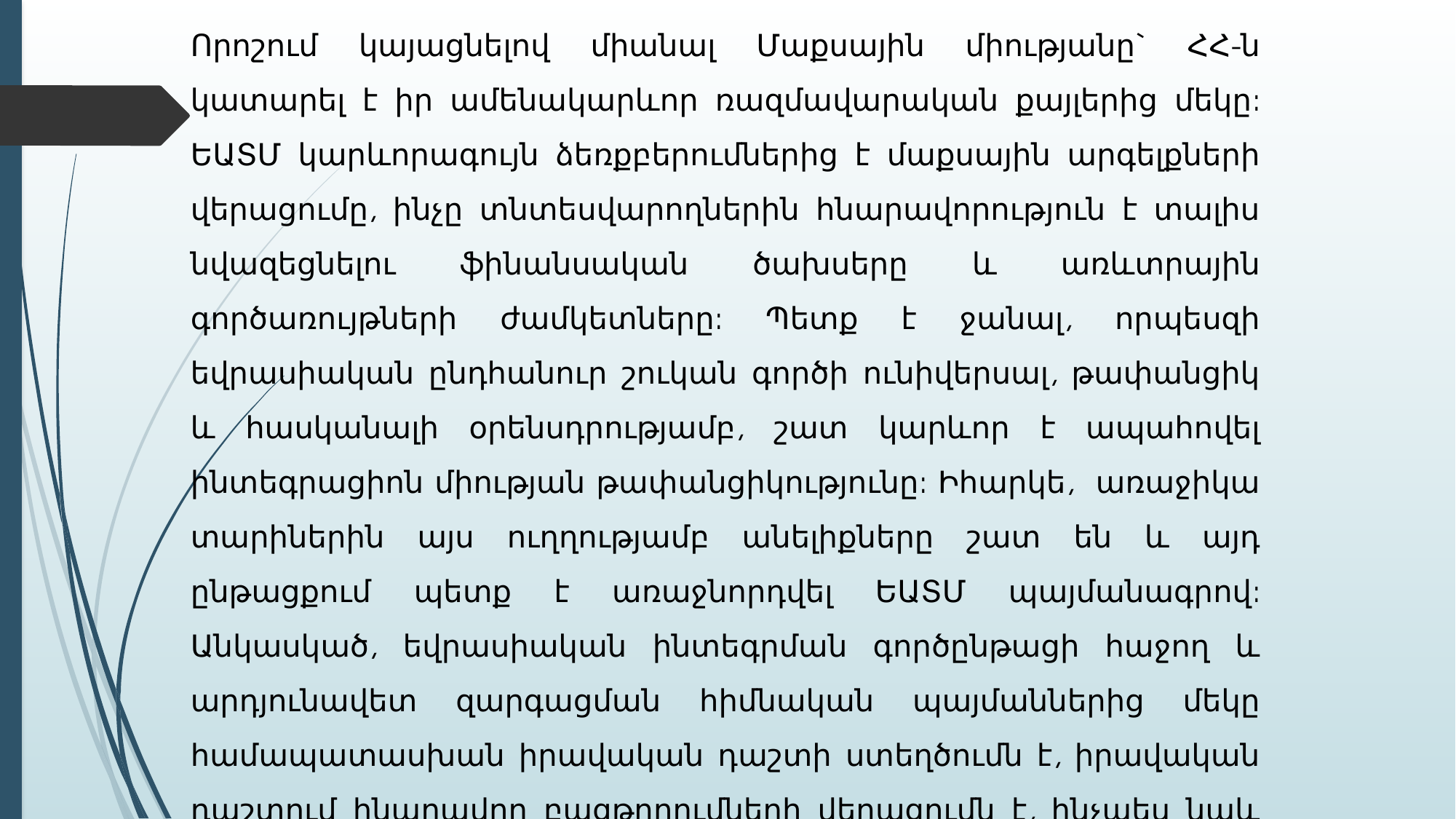

Որոշում կայացնելով միանալ Մաքսային միությանը` ՀՀ-ն կատարել է իր ամենակարևոր ռազմավարական քայլերից մեկը: ԵԱՏՄ կարևորագույն ձեռքբերումներից է մաքսային արգելքների վերացումը, ինչը տնտեսվարողներին հնարավորություն է տալիս նվազեցնելու ֆինանսական ծախսերը և առևտրային գործառույթների ժամկետները: Պետք է ջանալ, որպեսզի եվրասիական ընդհանուր շուկան գործի ունիվերսալ, թափանցիկ և հասկանալի օրենսդրությամբ, շատ կարևոր է ապահովել ինտեգրացիոն միության թափանցիկությունը: Իհարկե,  առաջիկա տարիներին այս ուղղությամբ անելիքները շատ են և այդ ընթացքում պետք է առաջնորդվել ԵԱՏՄ պայմանագրով: Անկասկած, եվրասիական ինտեգրման գործընթացի հաջող և արդյունավետ զարգացման հիմնական պայմաններից մեկը համապատասխան իրավական դաշտի ստեղծումն է, իրավական դաշտում հնարավոր բացթողումների վերացումն է, ինչպես նաև օրենսդրության բարելավումը՝ այն  համահունչ դարձնելով միջազգային լավագույն փորձին: